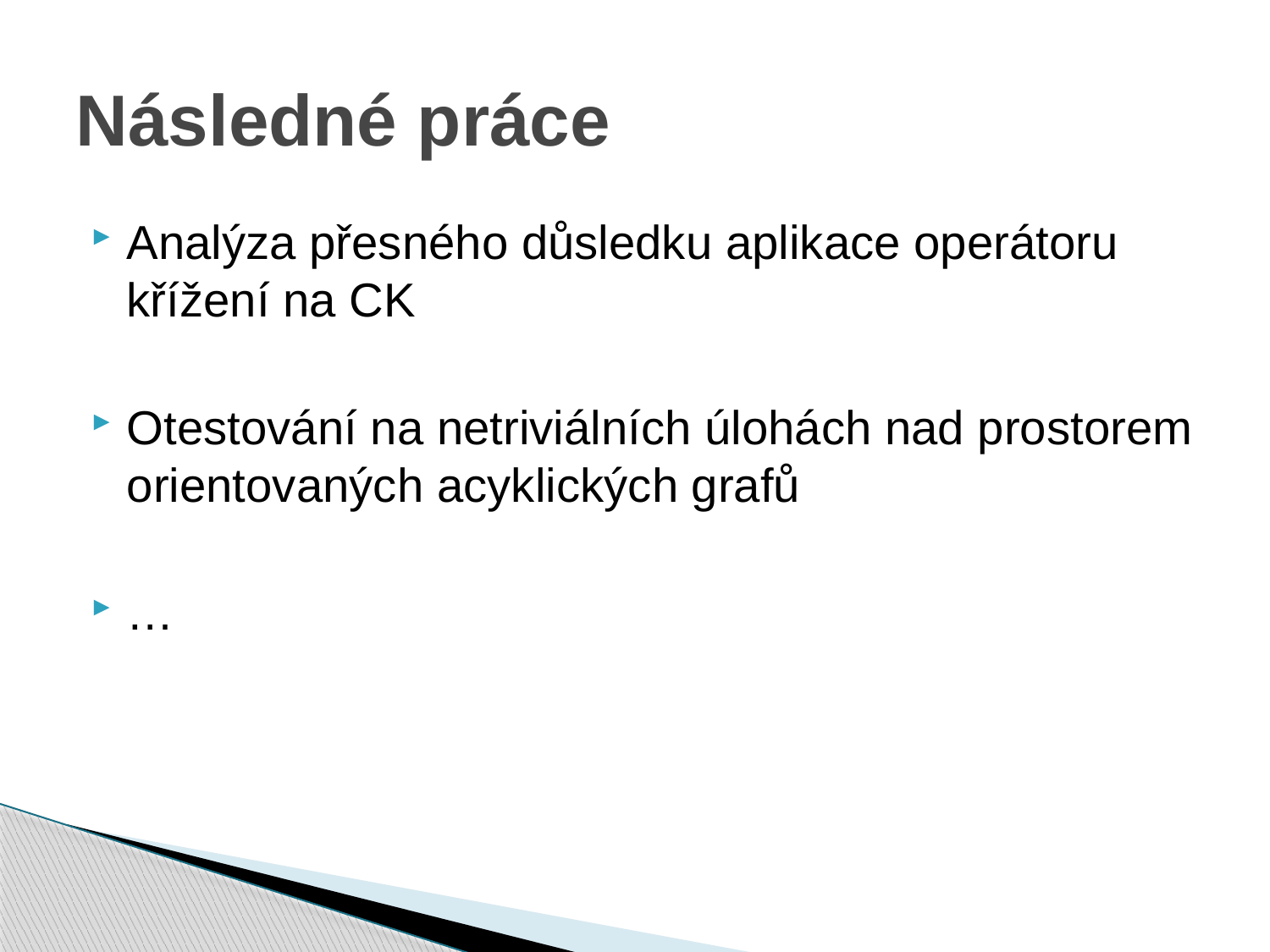

# Následné práce
Analýza přesného důsledku aplikace operátoru křížení na CK

Otestování na netriviálních úlohách nad prostorem orientovaných acyklických grafů

…